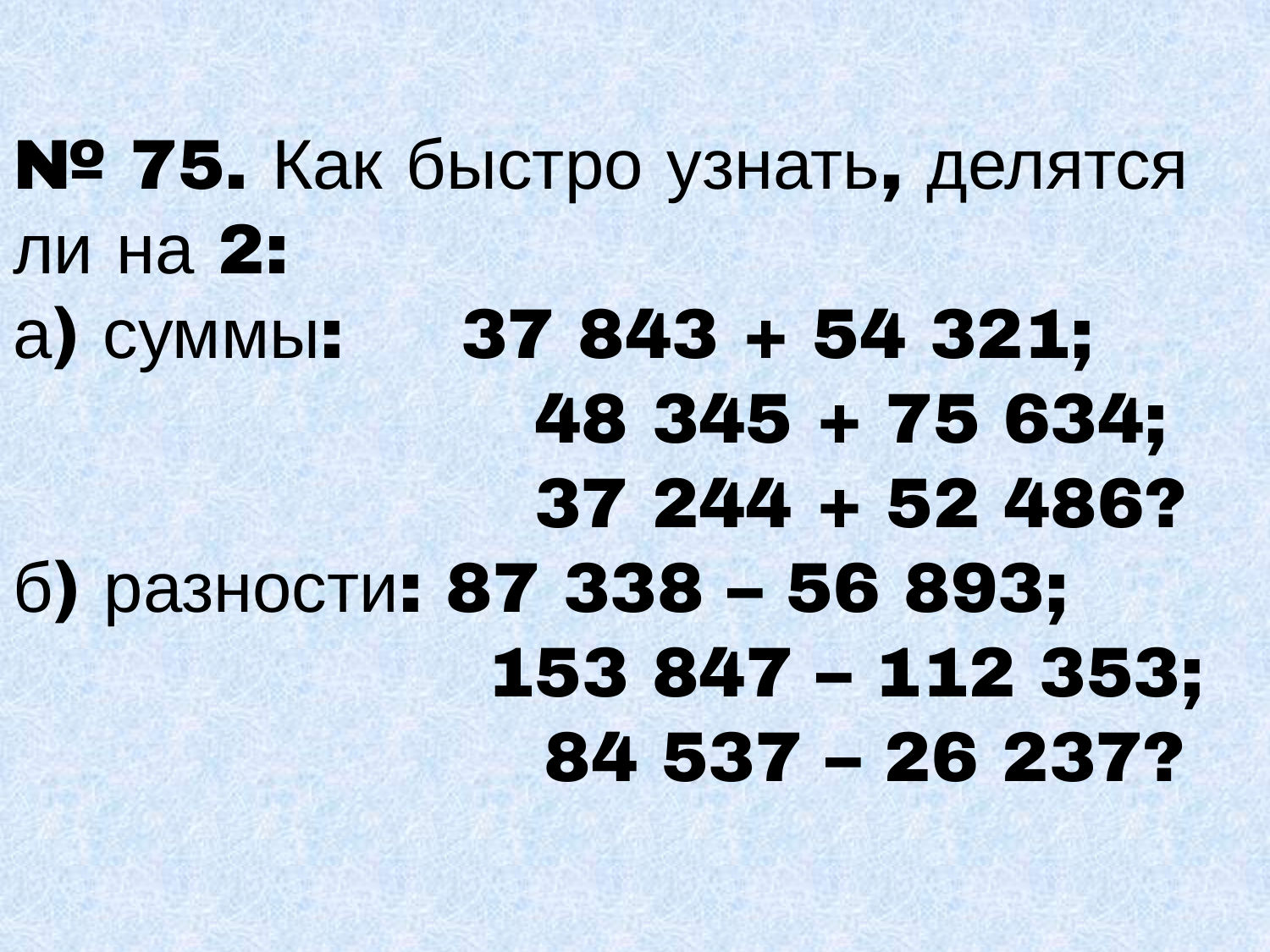

№ 75. Как быстро узнать, делятся ли на 2:
а) суммы:     37 843 + 54 321;
			      48 345 + 75 634;
			      37 244 + 52 486?
б) разности: 87 338 – 56 893;
			    153 847 – 112 353; 				 84 537 – 26 237?